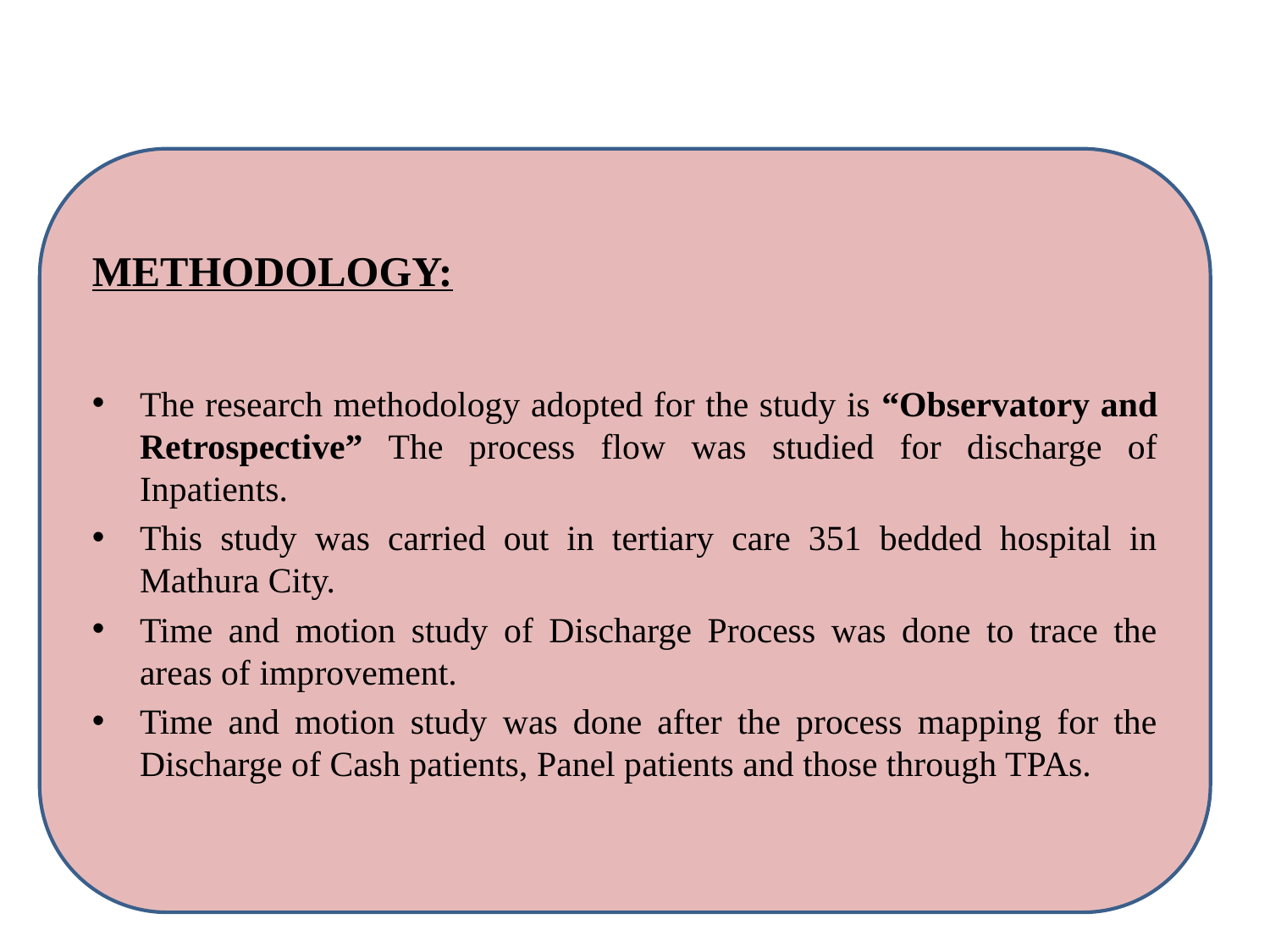

METHODOLOGY:

The research methodology adopted for the study is “Observatory and Retrospective” The process flow was studied for discharge of Inpatients.
This study was carried out in tertiary care 351 bedded hospital in Mathura City.
Time and motion study of Discharge Process was done to trace the areas of improvement.
Time and motion study was done after the process mapping for the Discharge of Cash patients, Panel patients and those through TPAs.